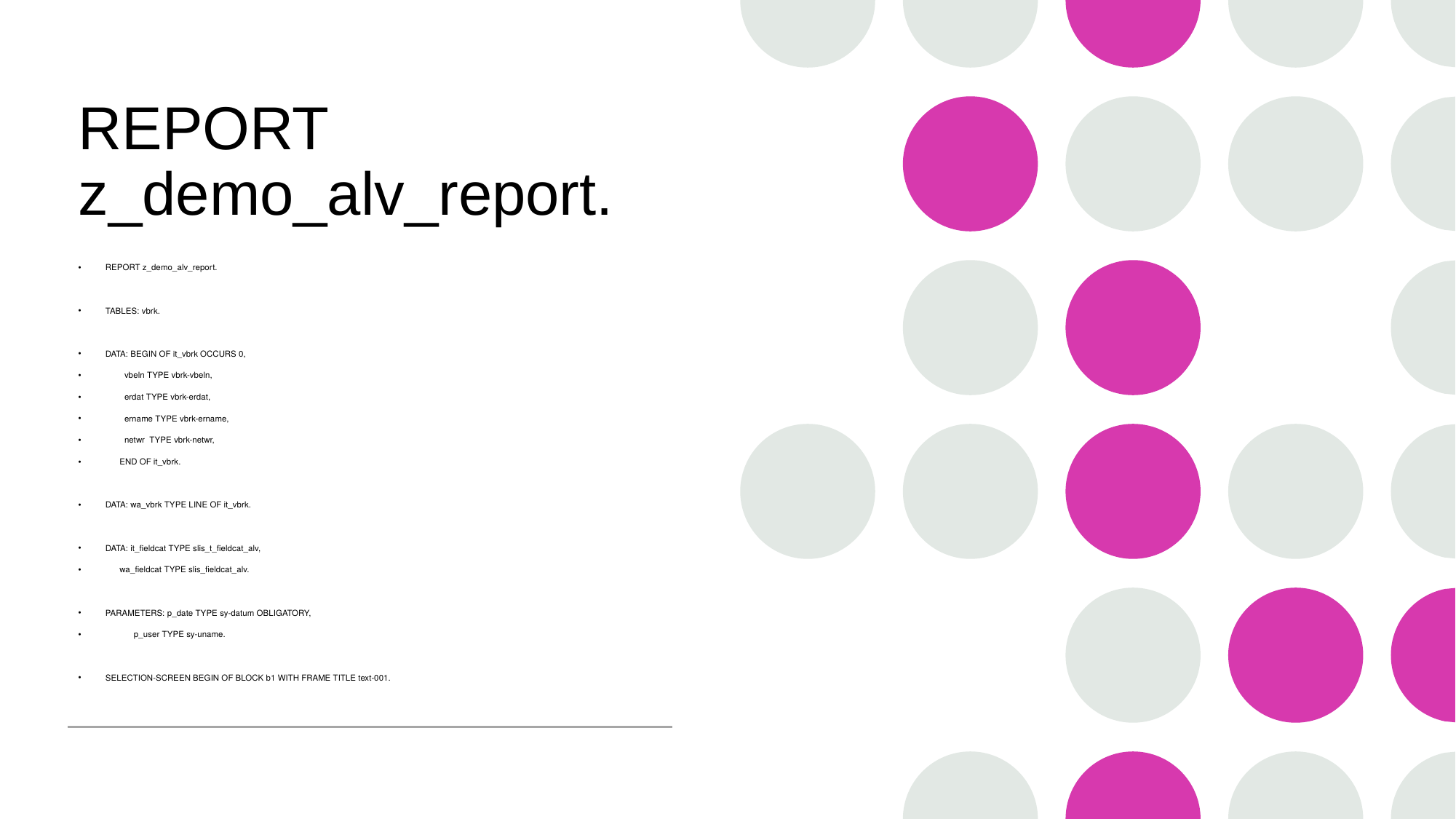

# REPORT z_demo_alv_report.
REPORT z_demo_alv_report.

TABLES: vbrk.

DATA: BEGIN OF it_vbrk OCCURS 0,
        vbeln TYPE vbrk-vbeln,
        erdat TYPE vbrk-erdat,
        ername TYPE vbrk-ername,
        netwr  TYPE vbrk-netwr,
      END OF it_vbrk.

DATA: wa_vbrk TYPE LINE OF it_vbrk.

DATA: it_fieldcat TYPE slis_t_fieldcat_alv,
      wa_fieldcat TYPE slis_fieldcat_alv.

PARAMETERS: p_date TYPE sy-datum OBLIGATORY,
            p_user TYPE sy-uname.

SELECTION-SCREEN BEGIN OF BLOCK b1 WITH FRAME TITLE text-001.